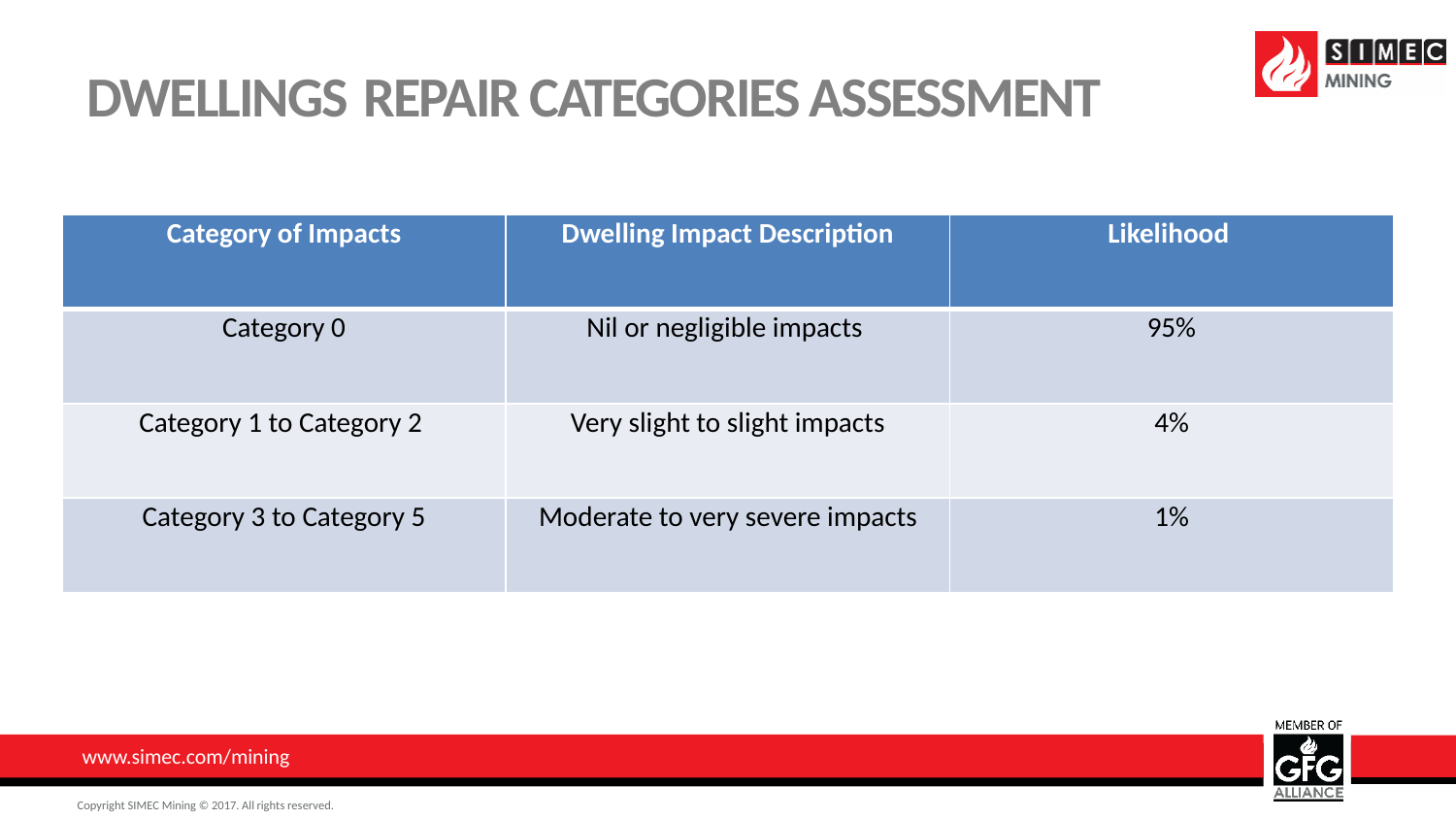

# Dwellings Repair Categories Assessment
| Category of Impacts | Dwelling Impact Description | Likelihood |
| --- | --- | --- |
| Category 0 | Nil or negligible impacts | 95% |
| Category 1 to Category 2 | Very slight to slight impacts | 4% |
| Category 3 to Category 5 | Moderate to very severe impacts | 1% |